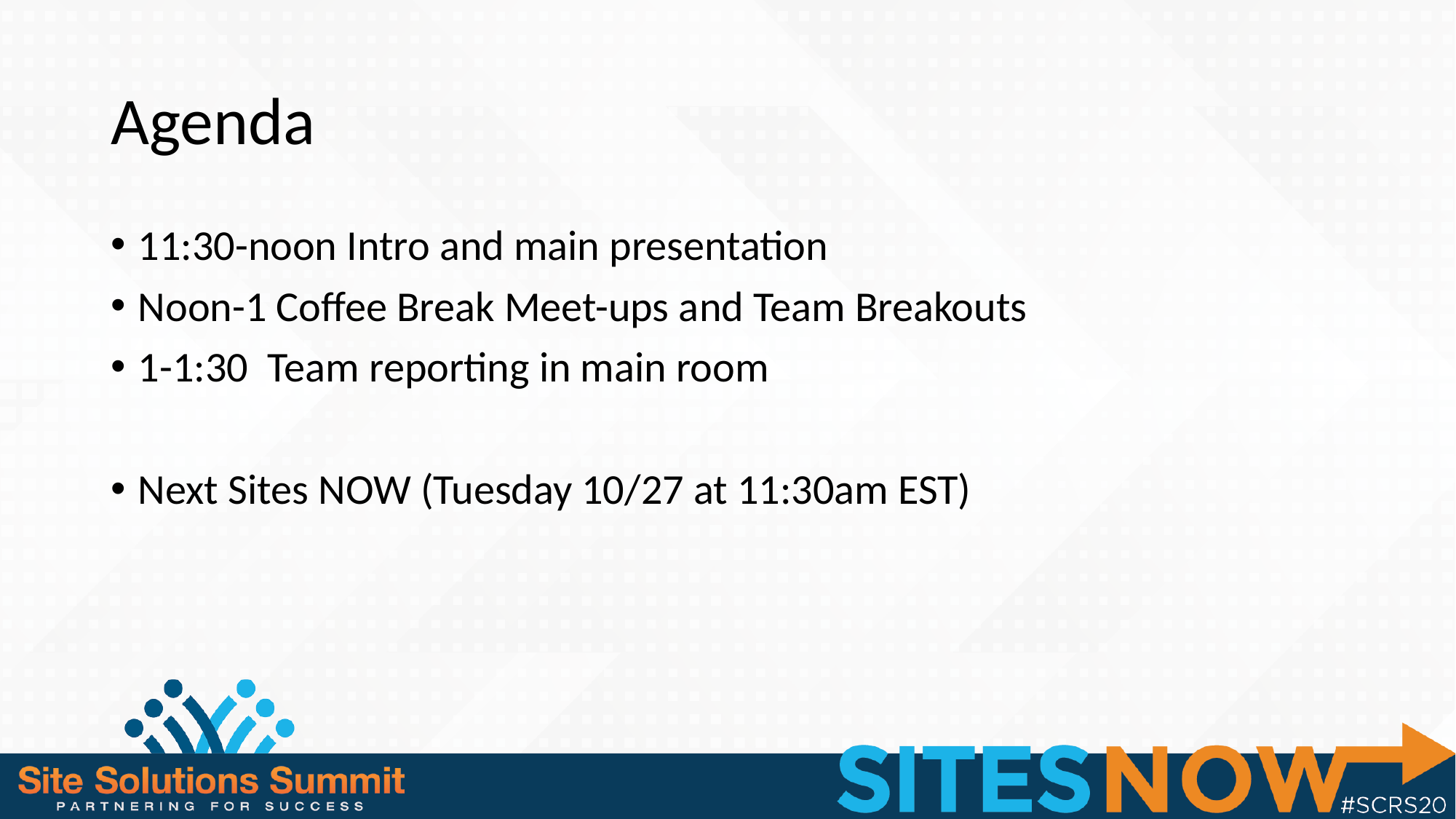

# Agenda
11:30-noon Intro and main presentation
Noon-1 Coffee Break Meet-ups and Team Breakouts
1-1:30  Team reporting in main room

Next Sites NOW (Tuesday 10/27 at 11:30am EST)